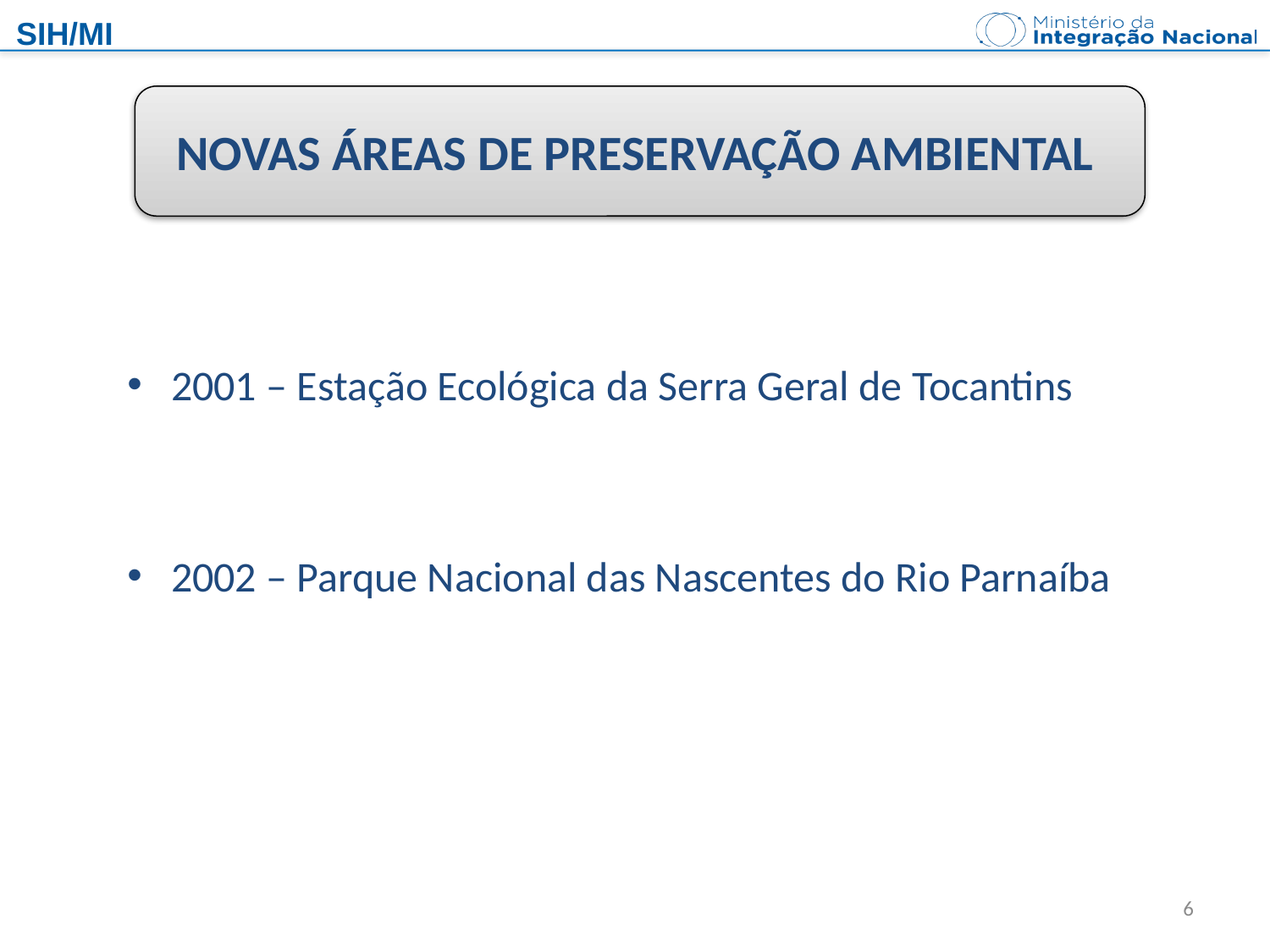

NOVAS ÁREAS DE PRESERVAÇÃO AMBIENTAL

2001 – Estação Ecológica da Serra Geral de Tocantins

2002 – Parque Nacional das Nascentes do Rio Parnaíba

6